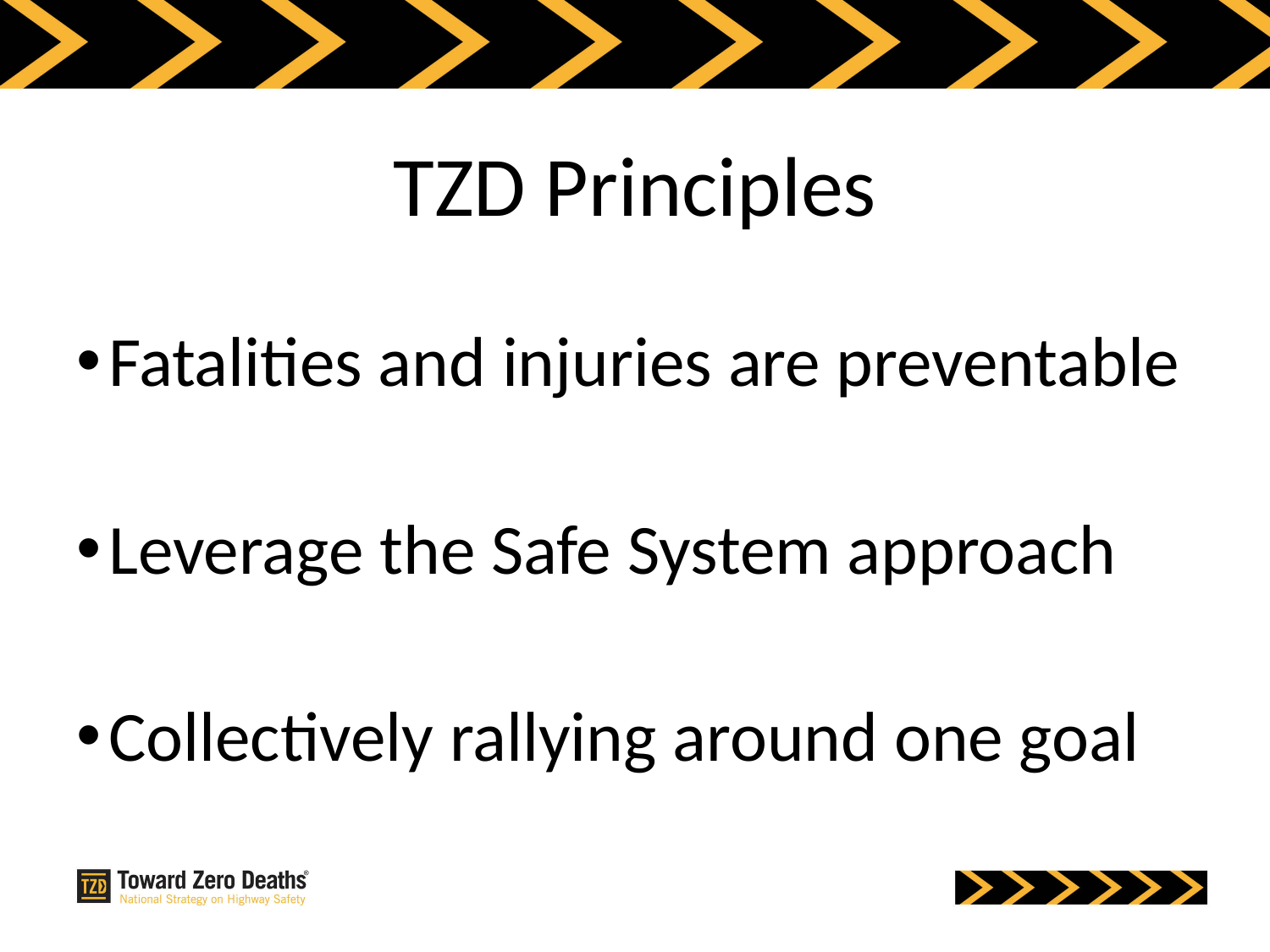

# TZD Principles
Fatalities and injuries are preventable

Leverage the Safe System approach

Collectively rallying around one goal